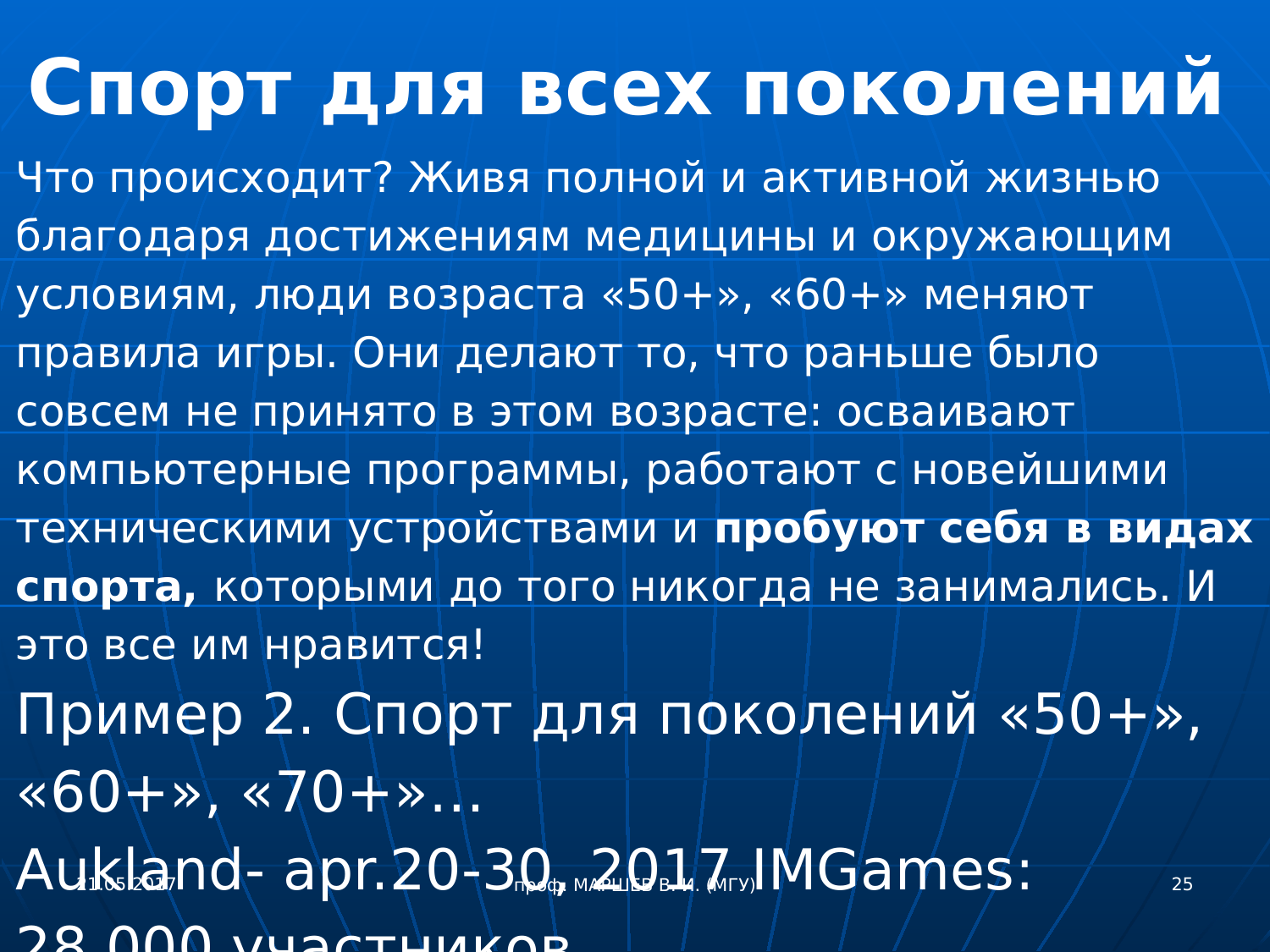

Спорт для всех поколений
# Что происходит? Живя полной и активной жизнью благодаря достижениям медицины и окружающим условиям, люди возраста «50+», «60+» меняют правила игры. Они делают то, что раньше было совсем не принято в этом возрасте: осваивают компьютерные программы, работают с новейшими техническими устройствами и пробуют себя в видах спорта, которыми до того никогда не занимались. И это все им нравится! Пример 2. Спорт для поколений «50+», «60+», «70+»… Aukland- apr.20-30, 2017 IMGames: 28 000 участников
21.05.2017
25
проф. МАРШЕВ В. И. (МГУ)